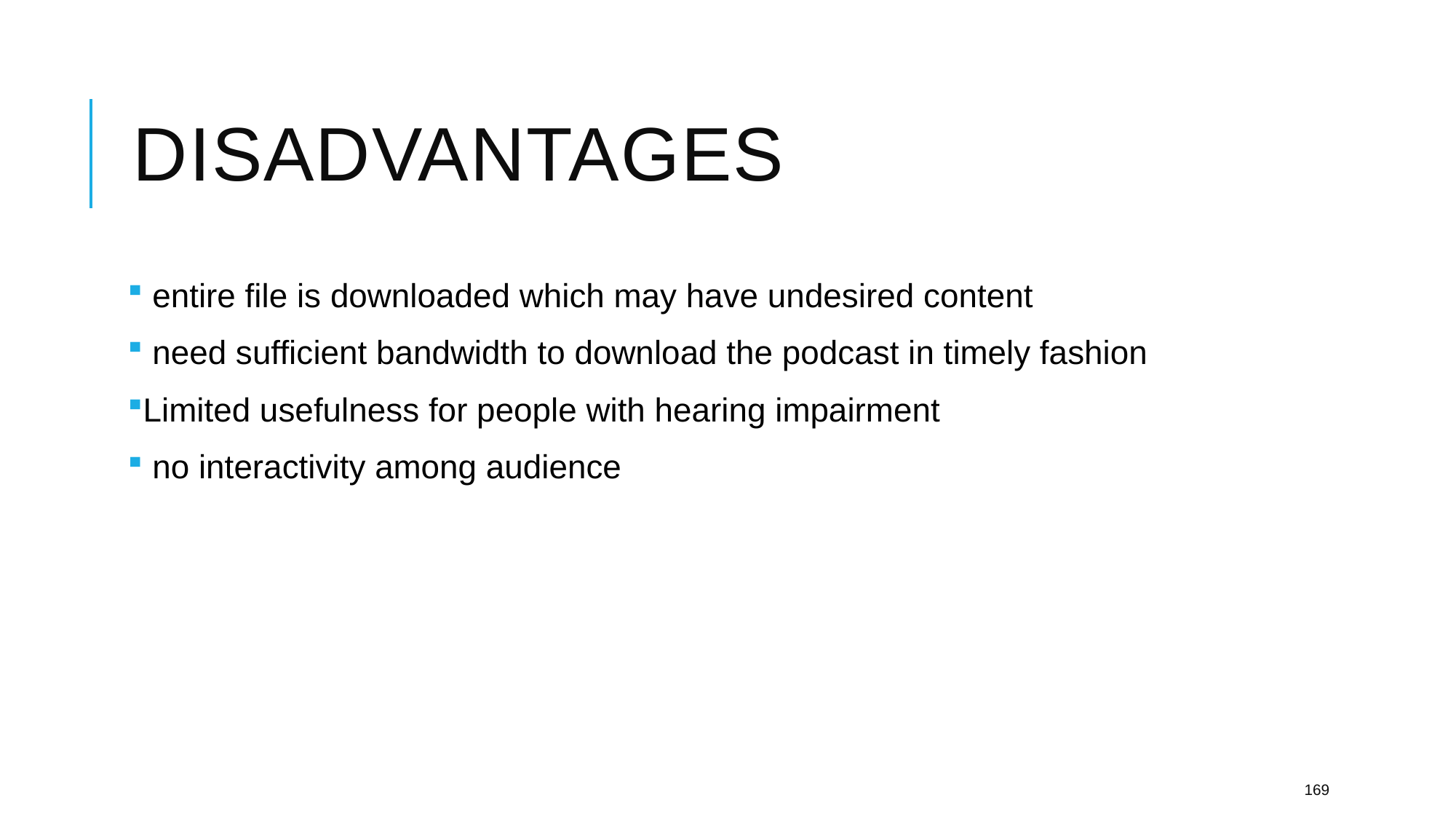

# disadvantages
 entire file is downloaded which may have undesired content
 need sufficient bandwidth to download the podcast in timely fashion
Limited usefulness for people with hearing impairment
 no interactivity among audience
169